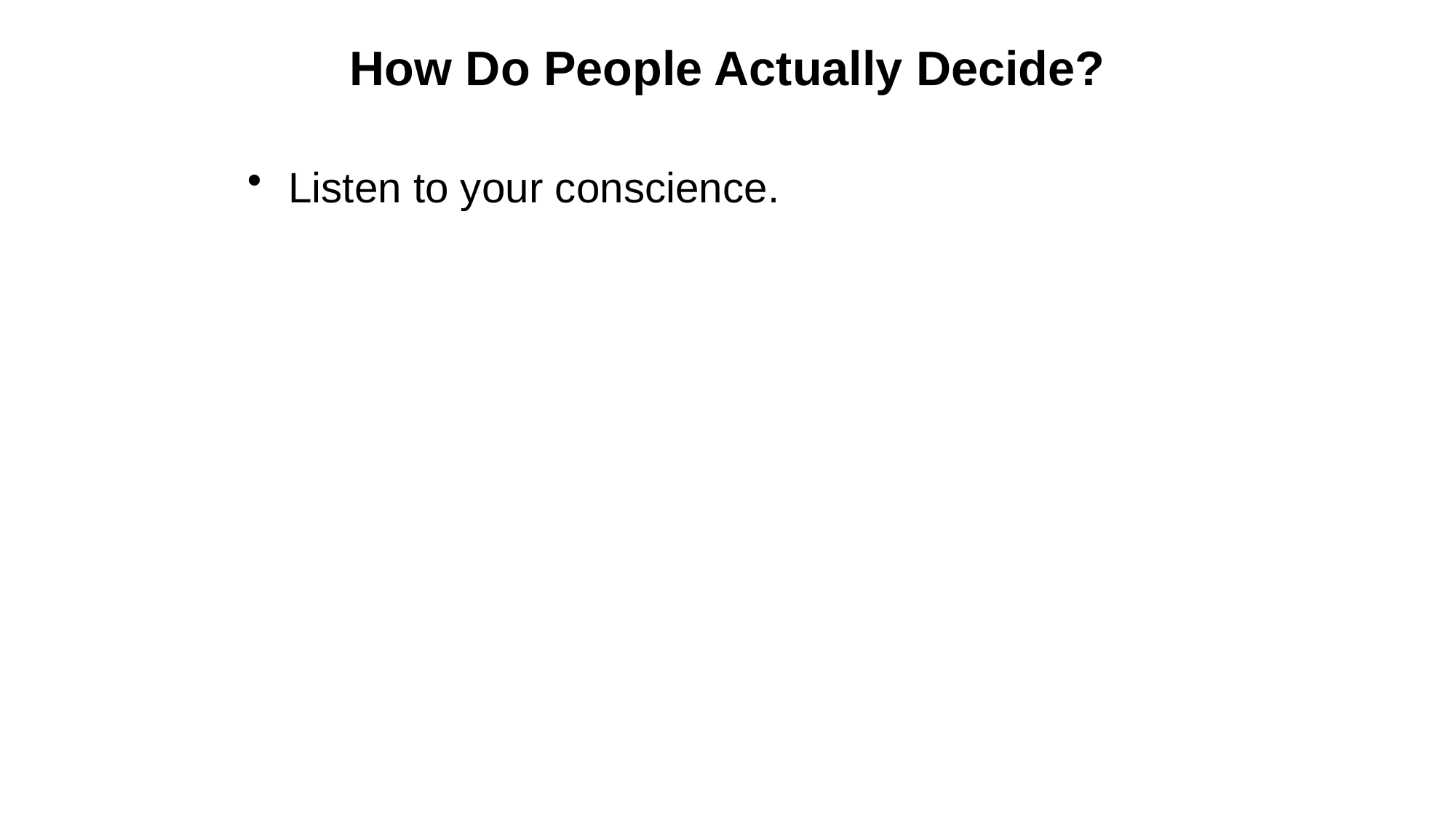

# How Do People Actually Decide?
Listen to your conscience.